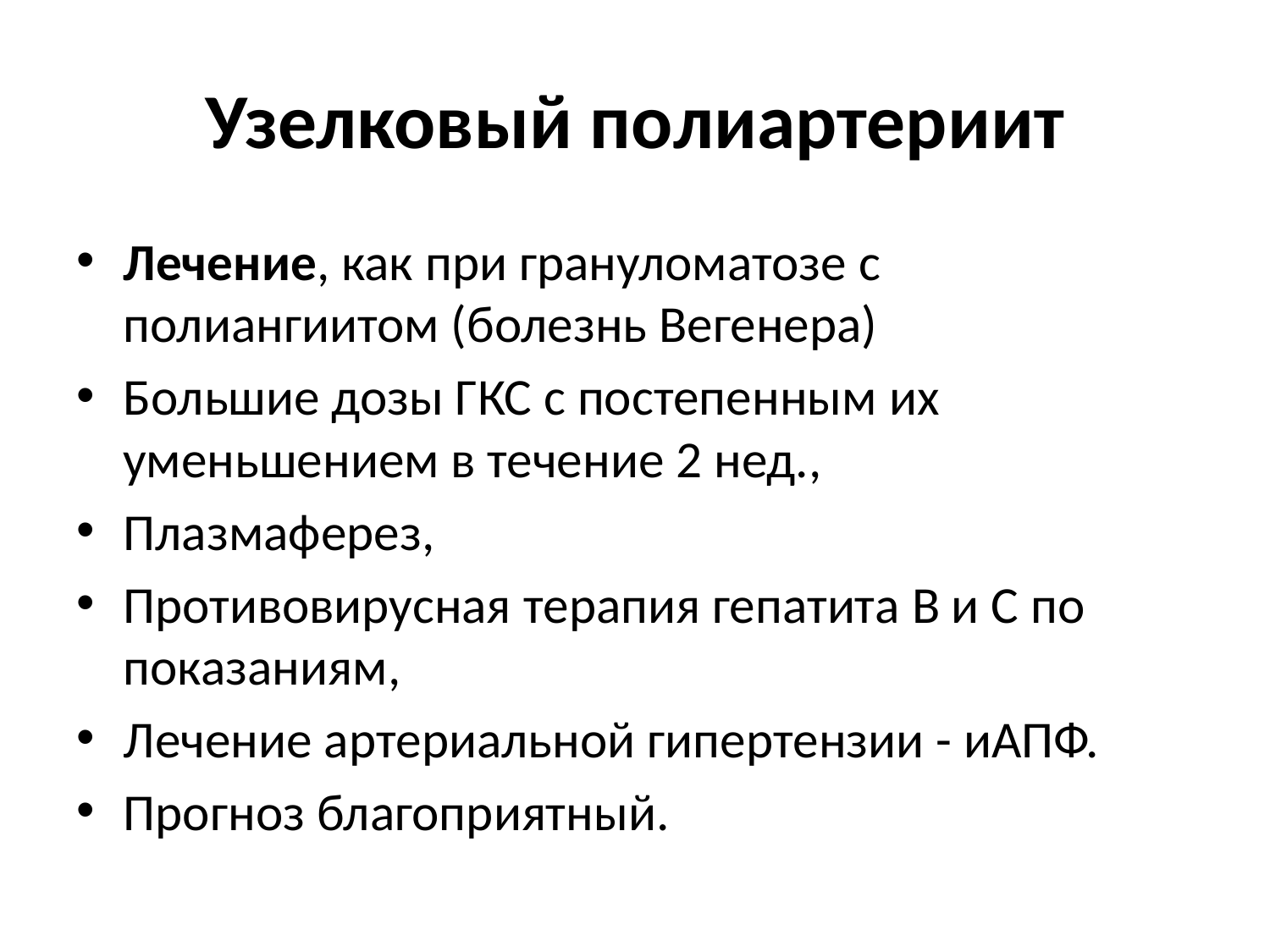

# Узелковый полиартериит
Лечение, как при грануломатозе с полиангиитом (болезнь Вегенера)
Большие дозы ГКС с постепенным их уменьшением в течение 2 нед.,
Плазмаферез,
Противовирусная терапия гепатита В и С по показаниям,
Лечение артериальной гипертензии - иАПФ.
Прогноз благоприятный.